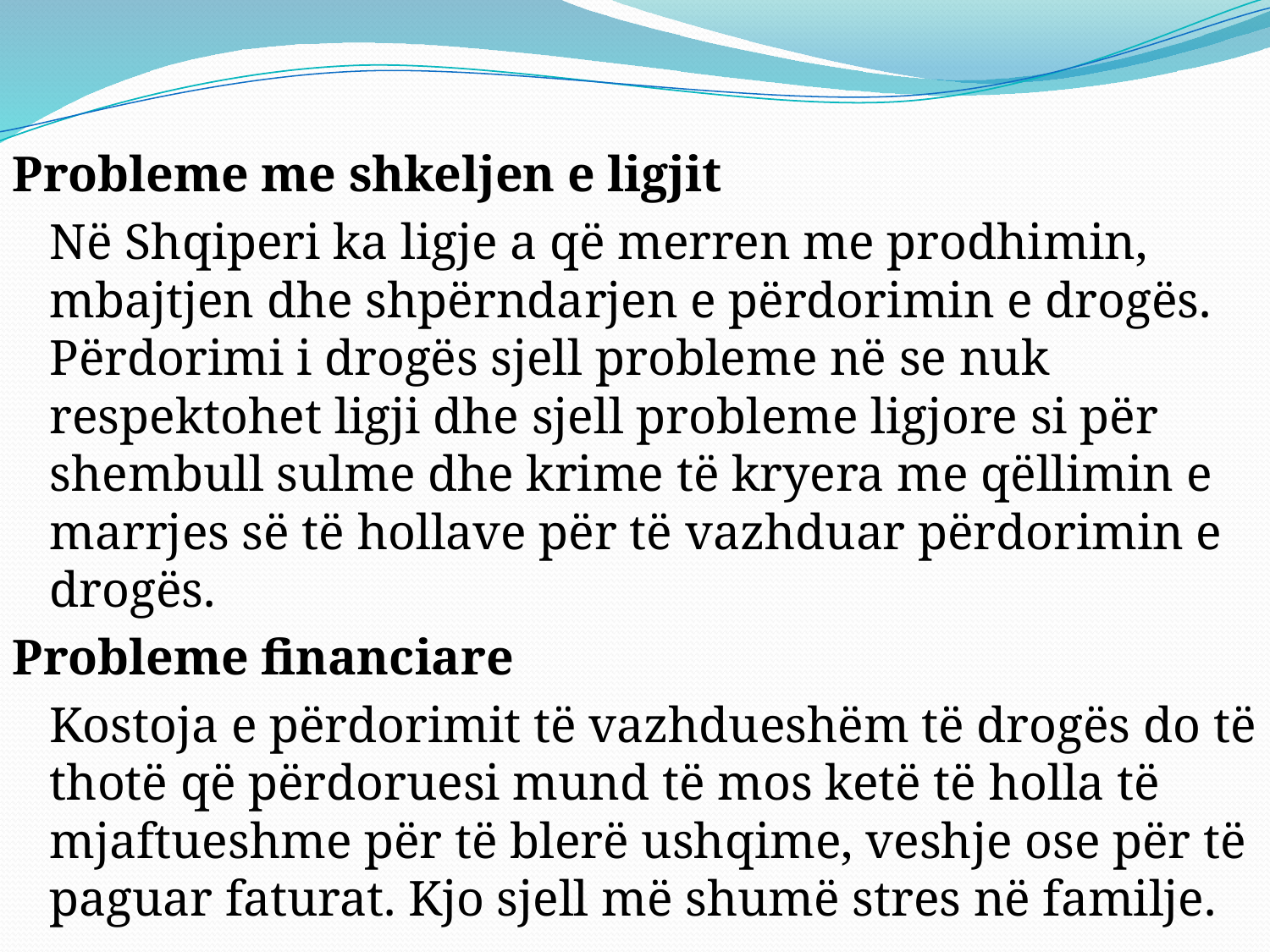

Probleme me shkeljen e ligjit
   Në Shqiperi ka ligje a që merren me prodhimin, mbajtjen dhe shpërndarjen e përdorimin e drogës. Përdorimi i drogës sjell probleme në se nuk respektohet ligji dhe sjell probleme ligjore si për shembull sulme dhe krime të kryera me qëllimin e marrjes së të hollave për të vazhduar përdorimin e drogës.
Probleme financiare
   Kostoja e përdorimit të vazhdueshëm të drogës do të thotë që përdoruesi mund të mos ketë të holla të mjaftueshme për të blerë ushqime, veshje ose për të paguar faturat. Kjo sjell më shumë stres në familje.